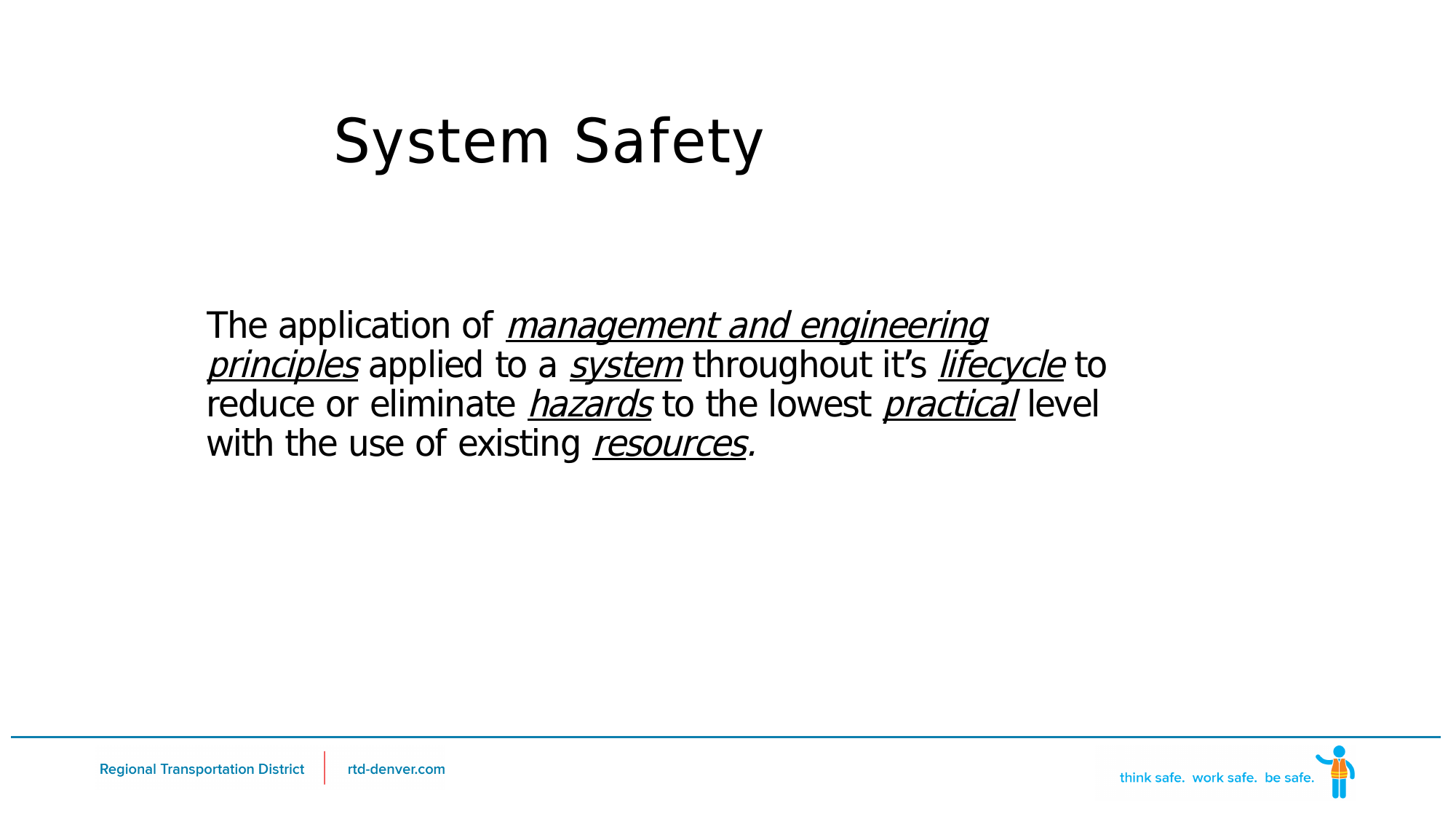

The application of management and engineering principles applied to a system throughout it’s lifecycle to reduce or eliminate hazards to the lowest practical level with the use of existing resources.
System Safety